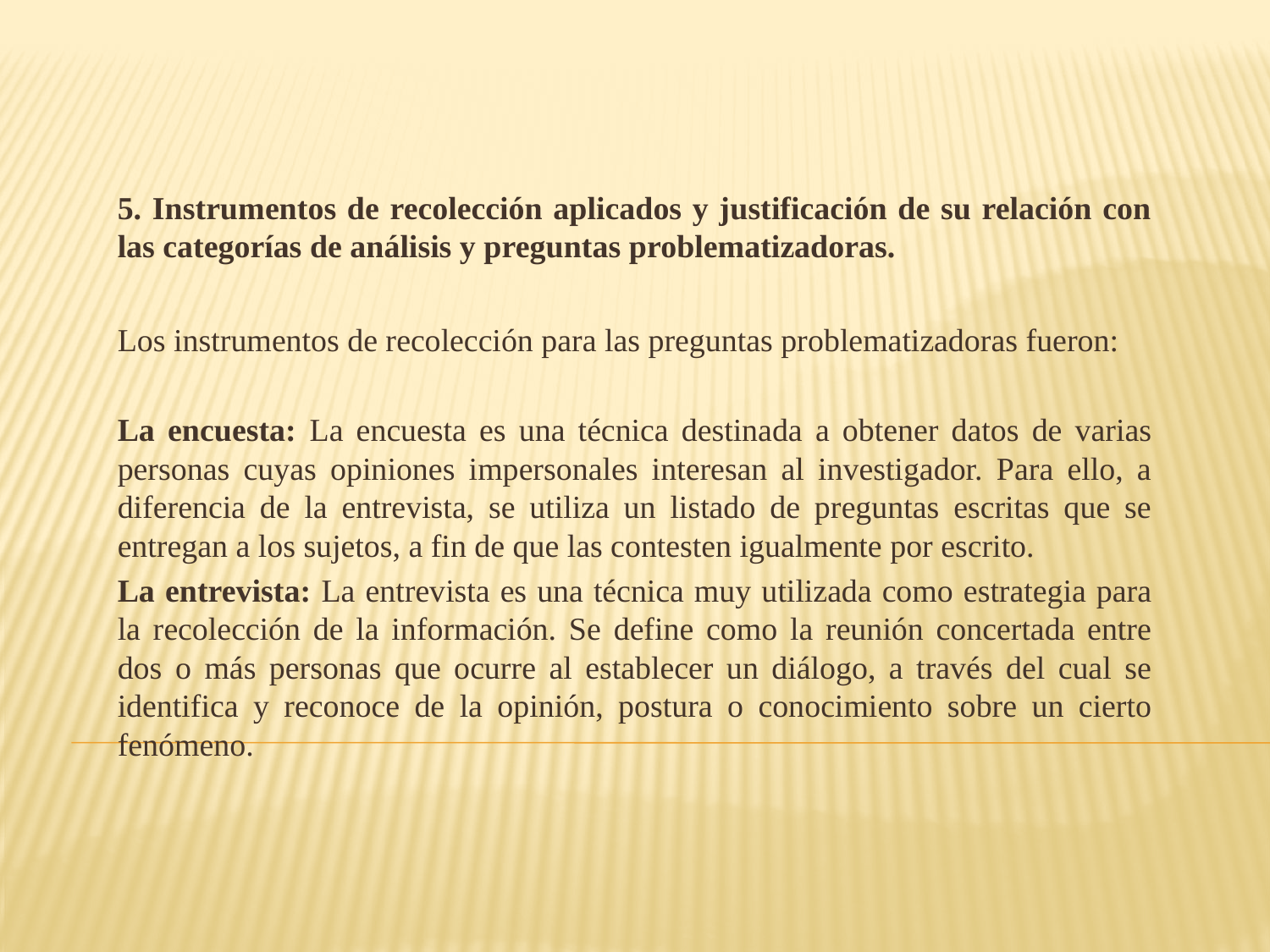

5. Instrumentos de recolección aplicados y justificación de su relación con las categorías de análisis y preguntas problematizadoras.

Los instrumentos de recolección para las preguntas problematizadoras fueron:

La encuesta: La encuesta es una técnica destinada a obtener datos de varias personas cuyas opiniones impersonales interesan al investigador. Para ello, a diferencia de la entrevista, se utiliza un listado de preguntas escritas que se entregan a los sujetos, a fin de que las contesten igualmente por escrito.
La entrevista: La entrevista es una técnica muy utilizada como estrategia para la recolección de la información. Se define como la reunión concertada entre dos o más personas que ocurre al establecer un diálogo, a través del cual se identifica y reconoce de la opinión, postura o conocimiento sobre un cierto fenómeno.